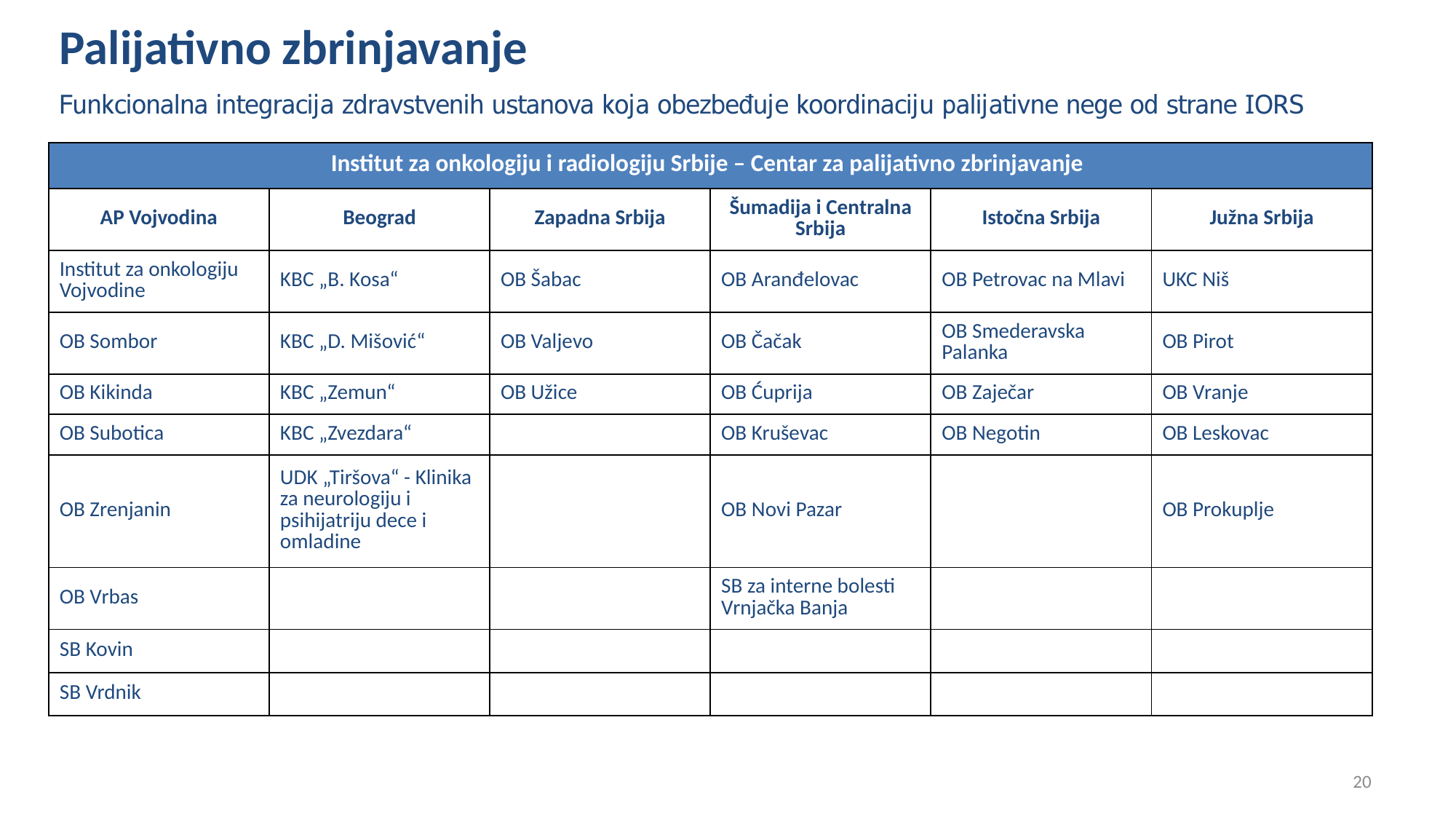

Palijativno zbrinjavanje

Funkcionalna integracija zdravstvenih ustanova koja obezbeđuje koordinaciju palijativne nege od strane IORS
| Institut za onkologiju i radiologiju Srbije – Centar za palijativno zbrinjavanje |  |  |  |  |  |
| --- | --- | --- | --- | --- | --- |
| AP Vojvodina | Beograd | Zapadna Srbija | Šumadija i Centralna Srbija | Istočna Srbija | Južna Srbija |
| Institut za onkologiju Vojvodine | KBC „B. Kosa“ | OB Šabac | OB Aranđelovac | OB Petrovac na Mlavi | UKC Niš |
| OB Sombor | KBC „D. Mišović“ | OB Valjevo | OB Čačak | OB Smederavska Palanka | OB Pirot |
| OB Kikinda | KBC „Zemun“ | OB Užice | OB Ćuprija | OB Zaječar | OB Vranje |
| OB Subotica | KBC „Zvezdara“ |  | OB Kruševac | OB Negotin | OB Leskovac |
| OB Zrenjanin | UDK „Tiršova“ - Klinika za neurologiju i psihijatriju dece i omladine |  | OB Novi Pazar |  | OB Prokuplje |
| OB Vrbas |  |  | SB za interne bolesti Vrnjačka Banja |  |  |
| SB Kovin |  |  |  |  |  |
| SB Vrdnik |  |  |  |  |  |
20